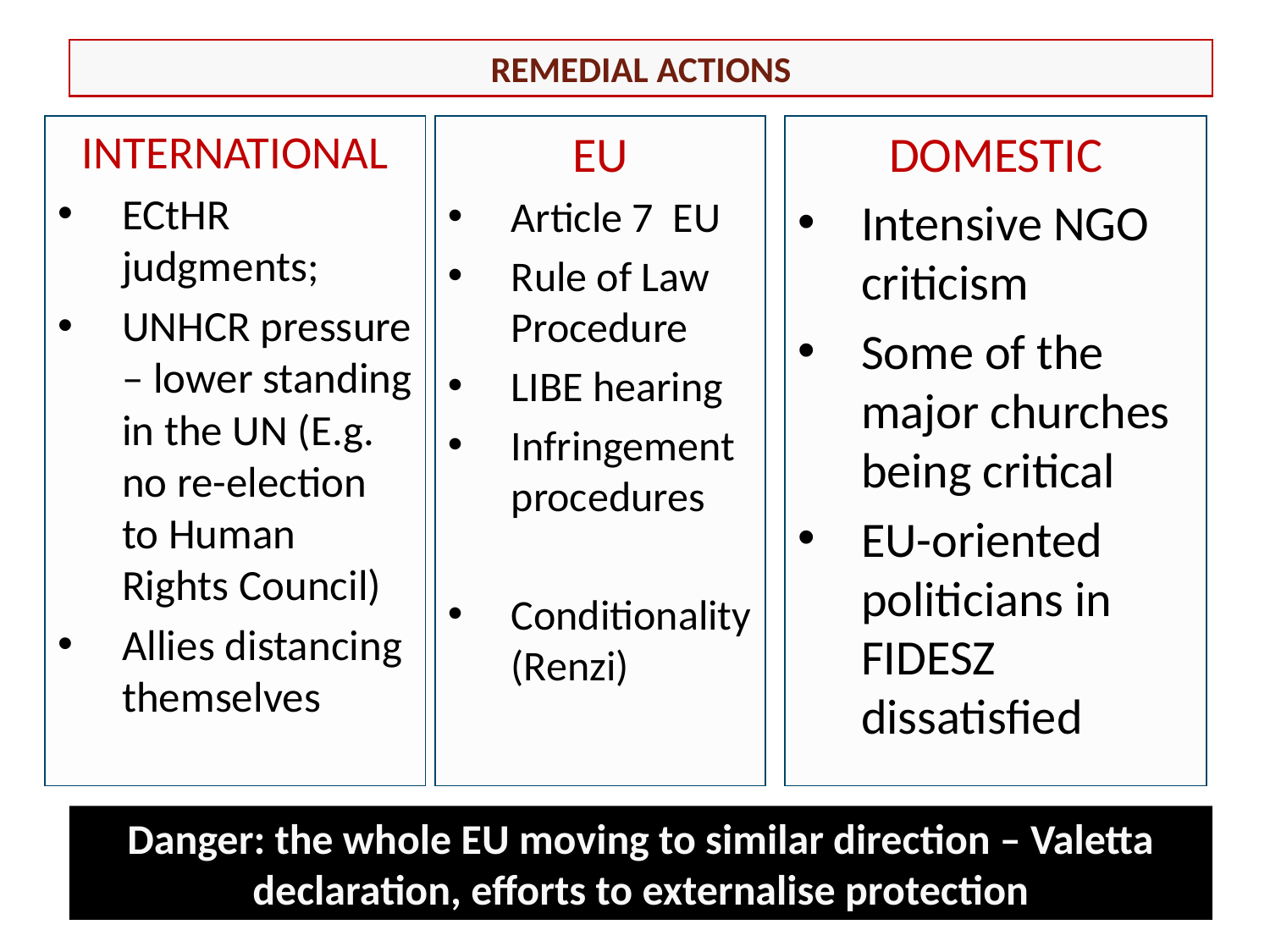

# REMEDIAL ACTIONS
INTERNATIONAL
ECtHR judgments;
UNHCR pressure – lower standing in the UN (E.g. no re-election to Human Rights Council)
Allies distancing themselves
EU
Article 7  EU
Rule of Law Procedure
LIBE hearing
Infringement procedures

Conditionality (Renzi)
DOMESTIC
Intensive NGO criticism
Some of the major churches being critical
EU-oriented politicians in FIDESZ  dissatisfied
Danger: the whole EU moving to similar direction – Valetta declaration, efforts to externalise protection